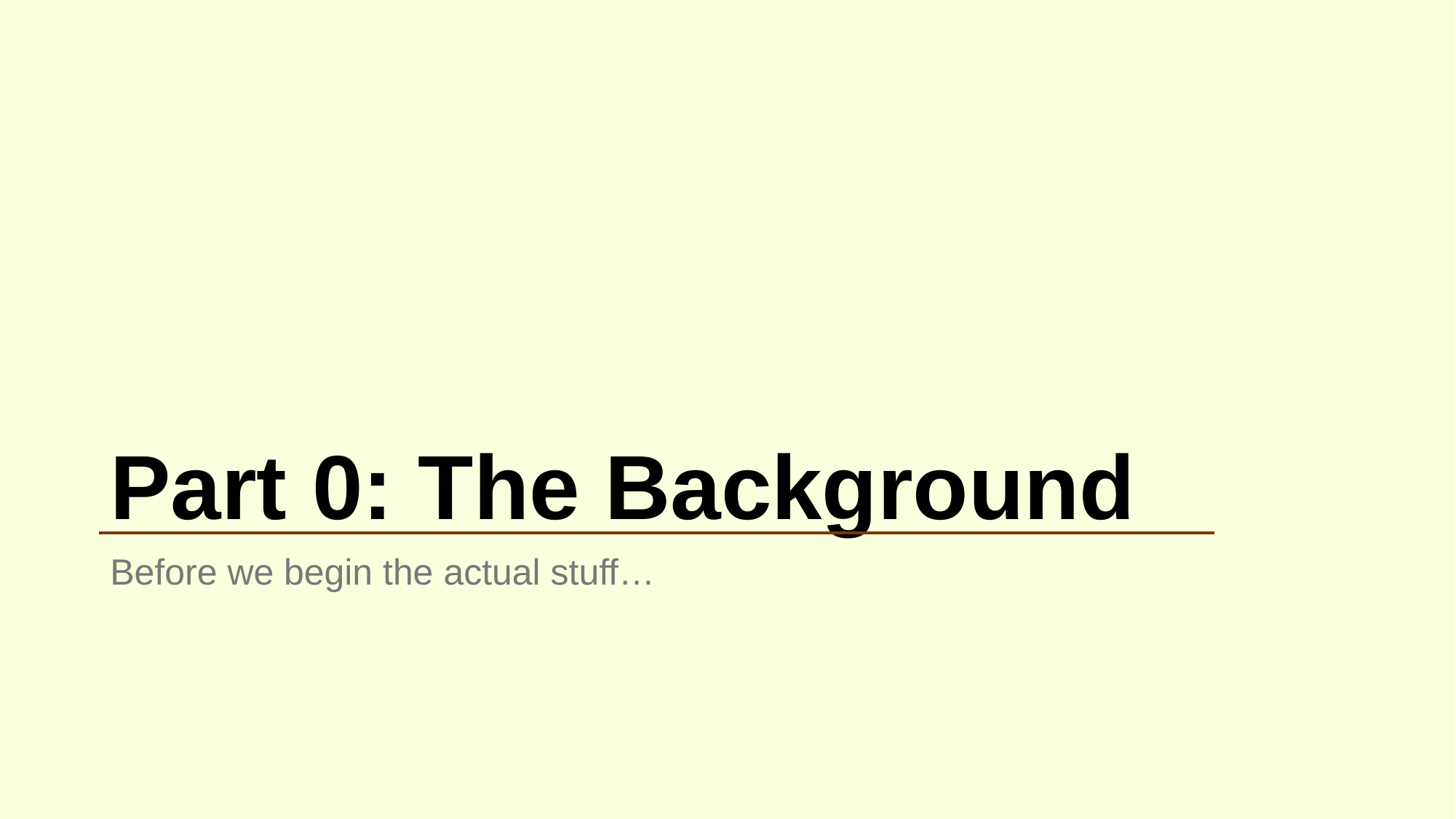

# Part 0: The Background
Before we begin the actual stuff…